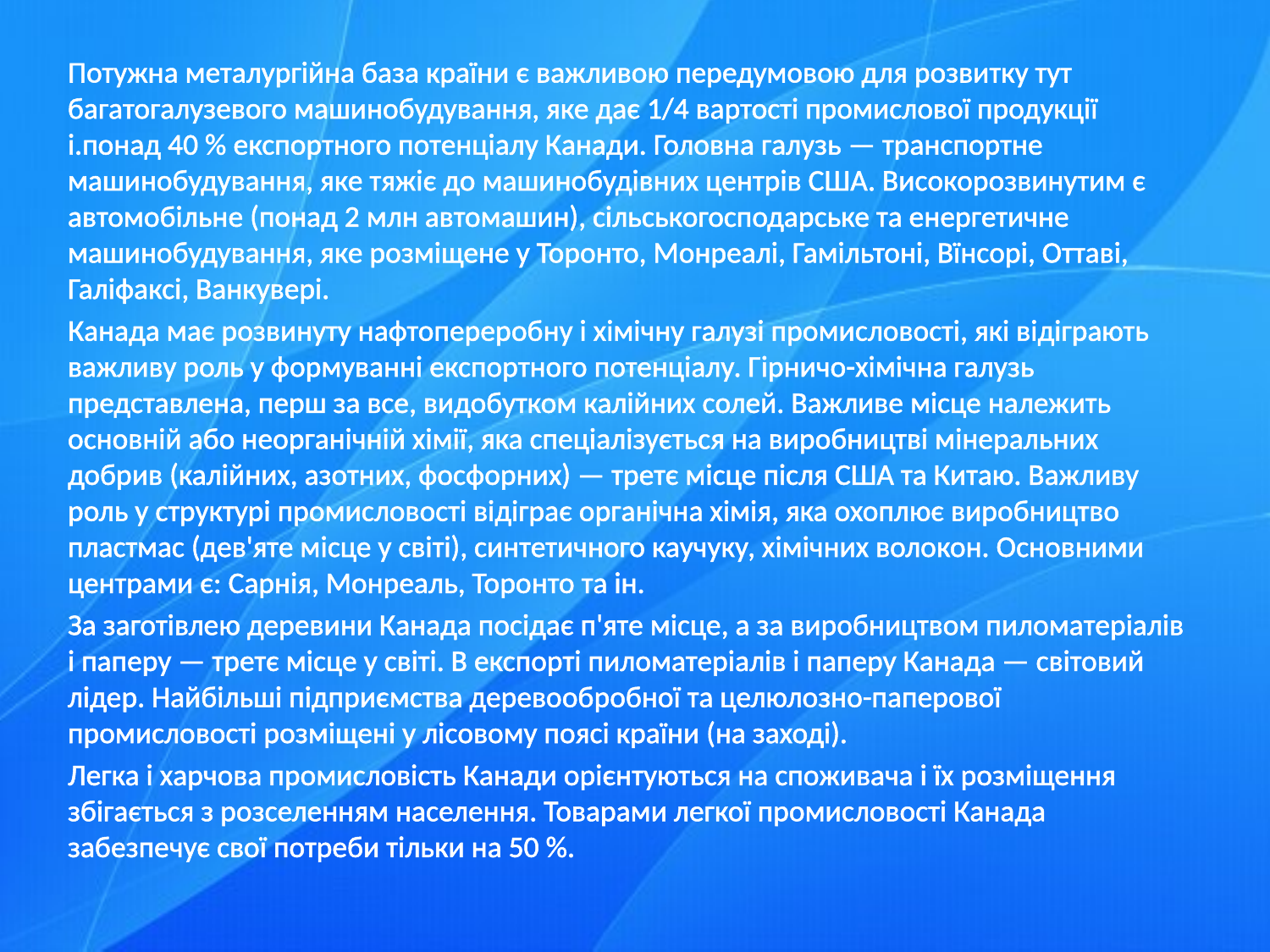

Потужна металургійна база країни є важливою передумовою для розвитку тут багатогалузевого машинобудування, яке дає 1/4 вартості промислової продукції і.понад 40 % експортного потенціалу Канади. Головна галузь — транспортне машинобудування, яке тяжіє до машинобудівних центрів США. Високорозвинутим є автомобільне (понад 2 млн автомашин), сільськогосподарське та енергетичне машинобудування, яке розміщене у Торонто, Монреалі, Гамільтоні, Вїнсорі, Оттаві, Галіфаксі, Ванкувері.
Канада має розвинуту нафтопереробну і хімічну галузі промисловості, які відіграють важливу роль у формуванні експортного потенціалу. Гірничо-хімічна галузь представлена, перш за все, видобутком калійних солей. Важливе місце належить основній або неорганічній хімії, яка спеціалізується на виробництві мінеральних добрив (калійних, азотних, фосфорних) — третє місце після США та Китаю. Важливу роль у структурі промисловості відіграє органічна хімія, яка охоплює виробництво пластмас (дев'яте місце у світі), синтетичного каучуку, хімічних волокон. Основними центрами є: Сарнія, Монреаль, Торонто та ін.
За заготівлею деревини Канада посідає п'яте місце, а за виробництвом пиломатеріалів і паперу — третє місце у світі. В експорті пиломатеріалів і паперу Канада — світовий лідер. Найбільші підприємства деревообробної та целюлозно-паперової промисловості розміщені у лісовому поясі країни (на заході).
Легка і харчова промисловість Канади орієнтуються на споживача і їх розміщення збігається з розселенням населення. Товарами легкої промисловості Канада забезпечує свої потреби тільки на 50 %.